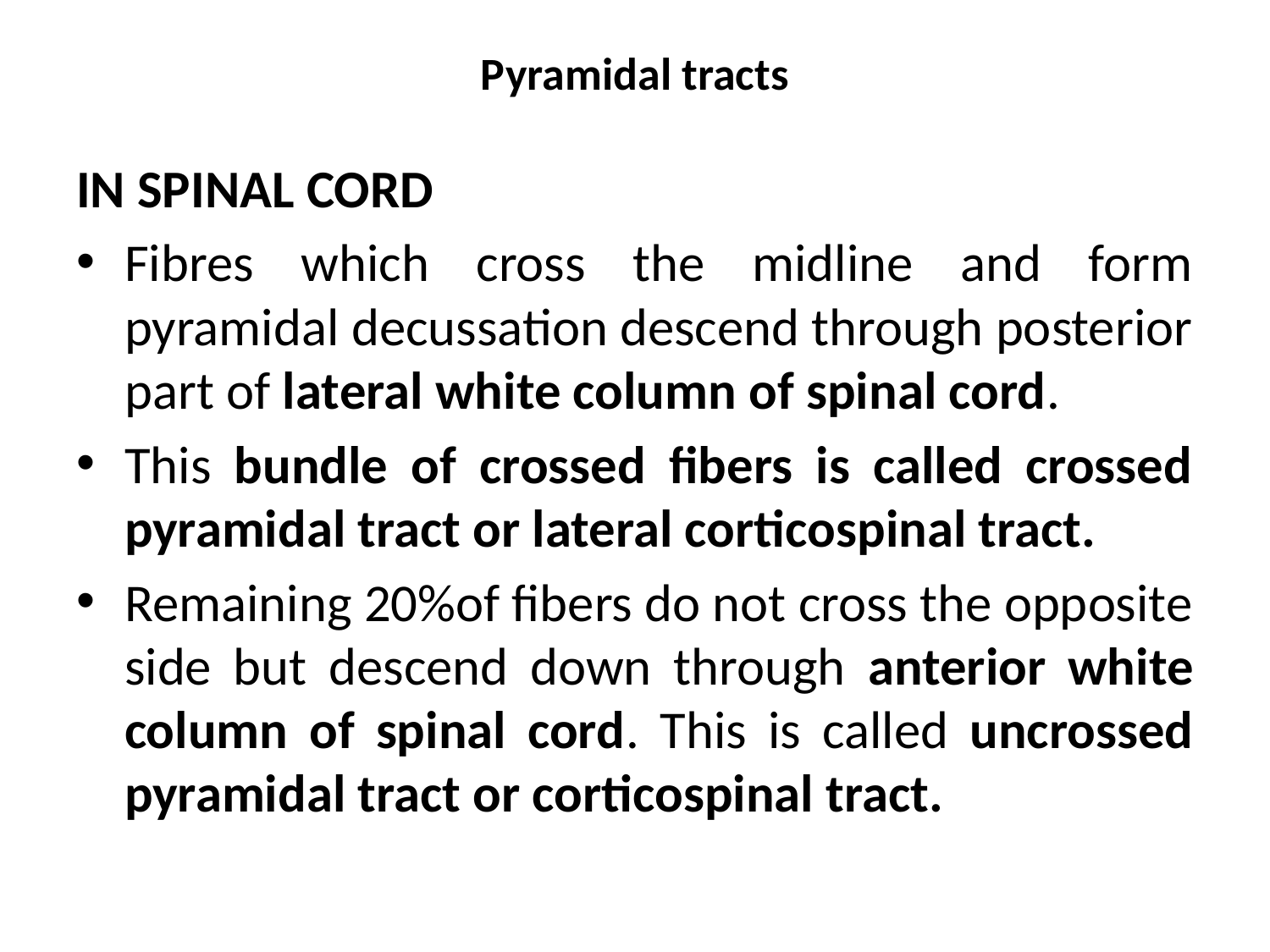

# Pyramidal tracts
IN SPINAL CORD
Fibres which cross the midline and form pyramidal decussation descend through posterior part of lateral white column of spinal cord.
This bundle of crossed fibers is called crossed pyramidal tract or lateral corticospinal tract.
Remaining 20%of fibers do not cross the opposite side but descend down through anterior white column of spinal cord. This is called uncrossed pyramidal tract or corticospinal tract.